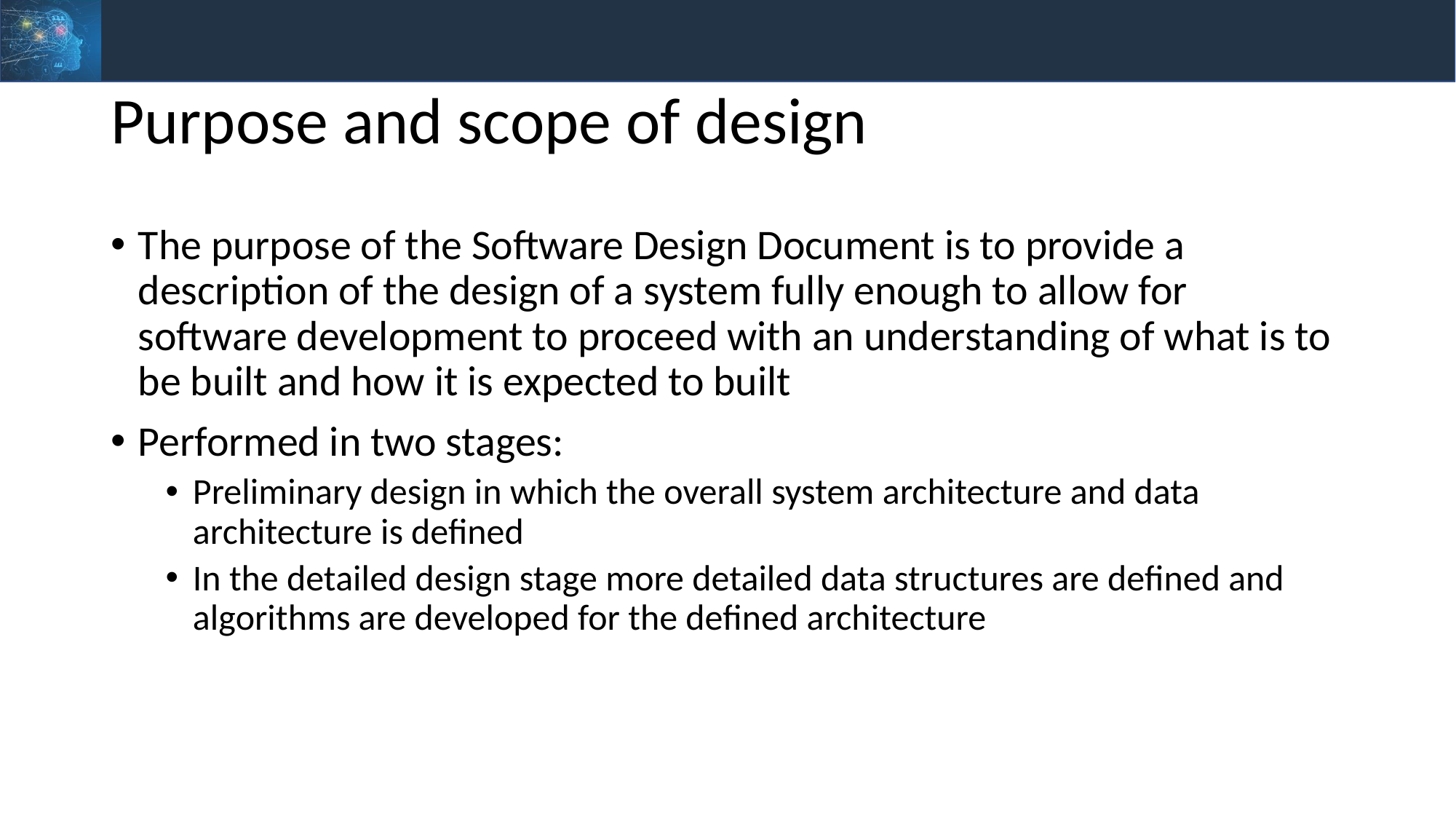

# Purpose and scope of design
The purpose of the Software Design Document is to provide a description of the design of a system fully enough to allow for software development to proceed with an understanding of what is to be built and how it is expected to built
Performed in two stages:
Preliminary design in which the overall system architecture and data architecture is defined
In the detailed design stage more detailed data structures are defined and algorithms are developed for the defined architecture